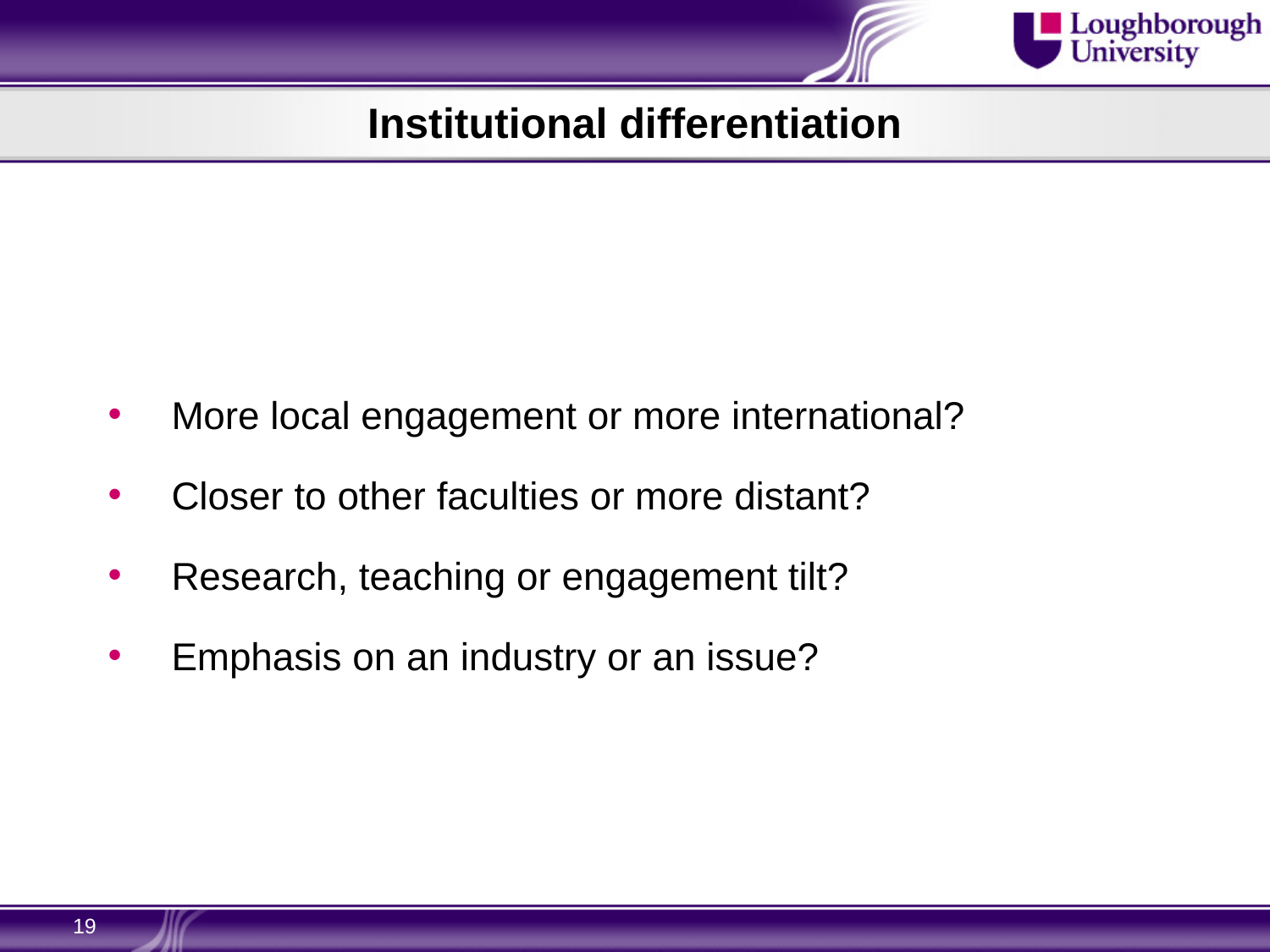

# Institutional differentiation
More local engagement or more international?
Closer to other faculties or more distant?
Research, teaching or engagement tilt?
Emphasis on an industry or an issue?
19